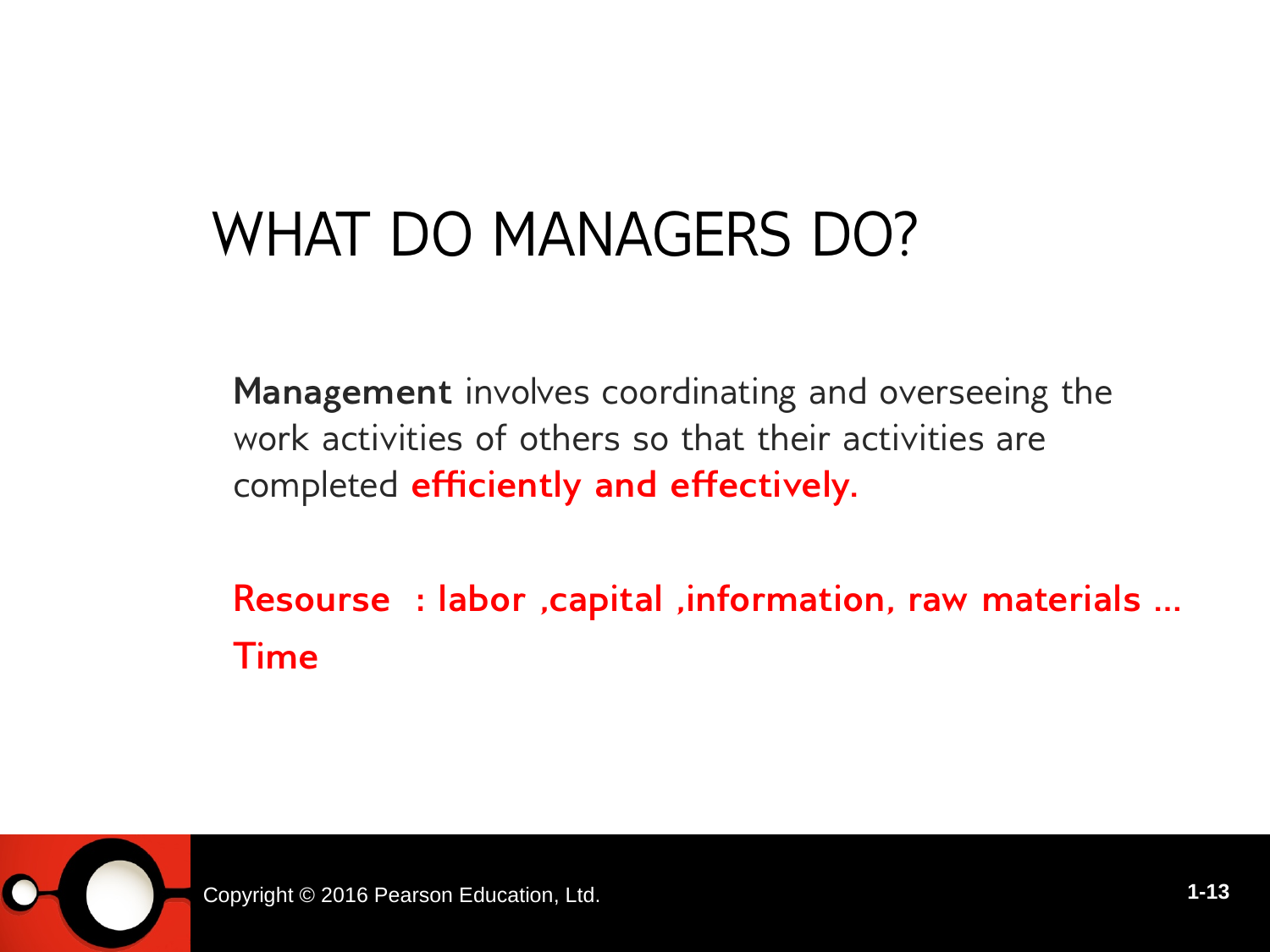

# What Do Managers Do?
Management involves coordinating and overseeing the work activities of others so that their activities are completed efficiently and effectively.

Resourse  : labor ,capital ,information, raw materials …
Time

Copyright © 2016 Pearson Education, Ltd.
1-13